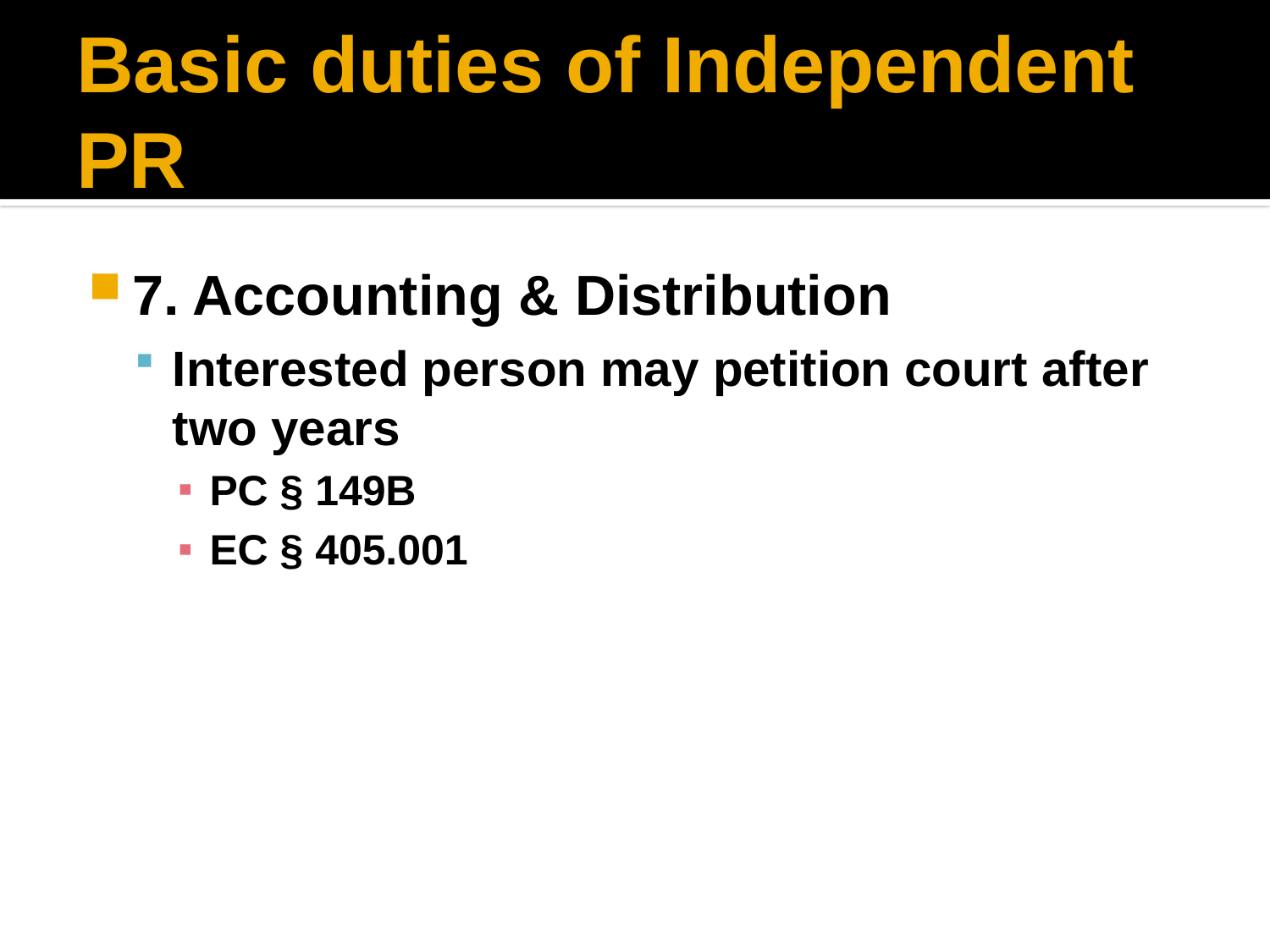

# Basic duties of Independent PR
7. Accounting & Distribution
Interested person may petition court after two years
PC § 149B
EC § 405.001